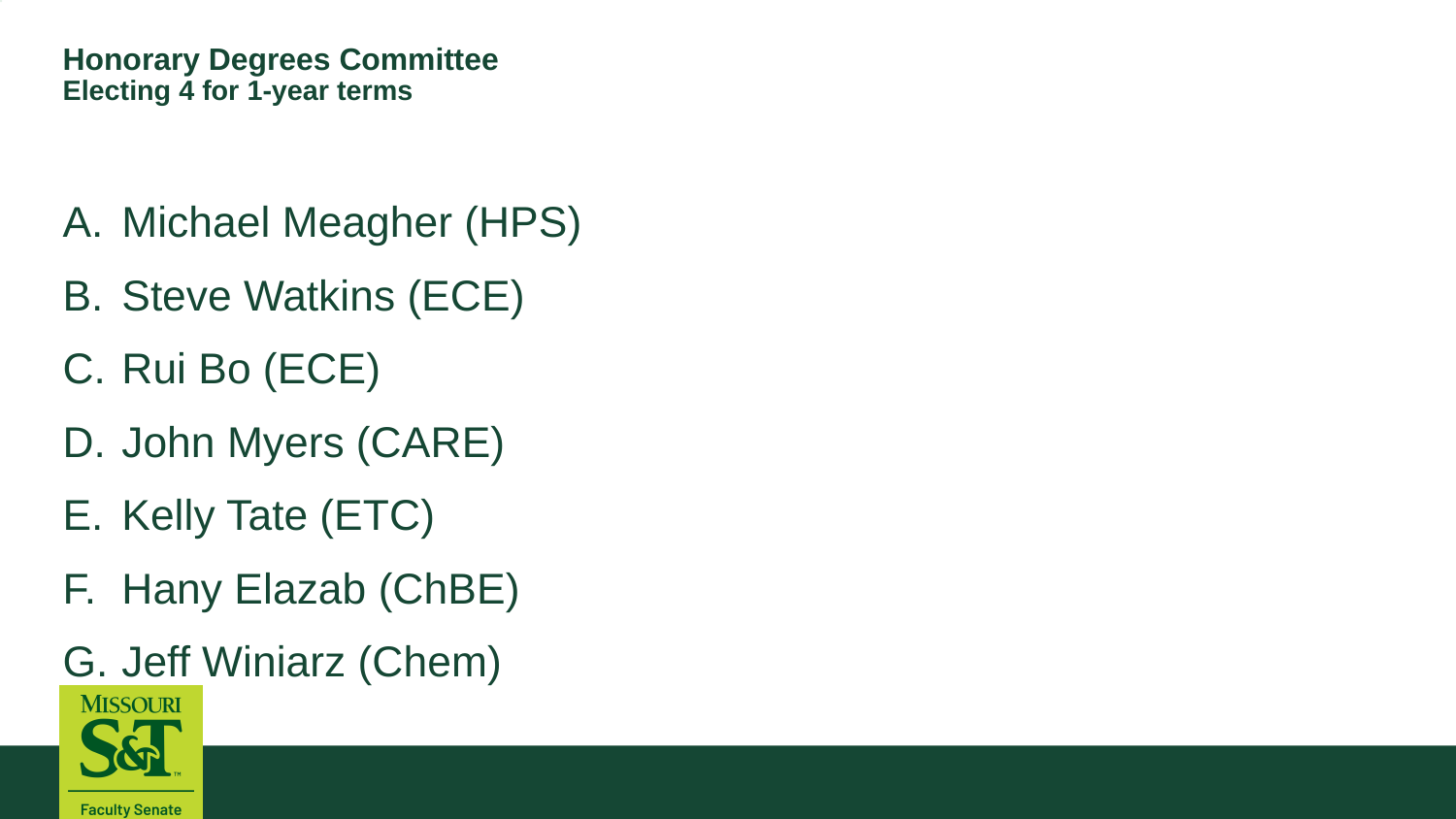

# Honorary Degrees Committee Electing 4 for 1-year terms
Michael Meagher (HPS)
Steve Watkins (ECE)
Rui Bo (ECE)
John Myers (CARE)
Kelly Tate (ETC)
Hany Elazab (ChBE)
Jeff Winiarz (Chem)